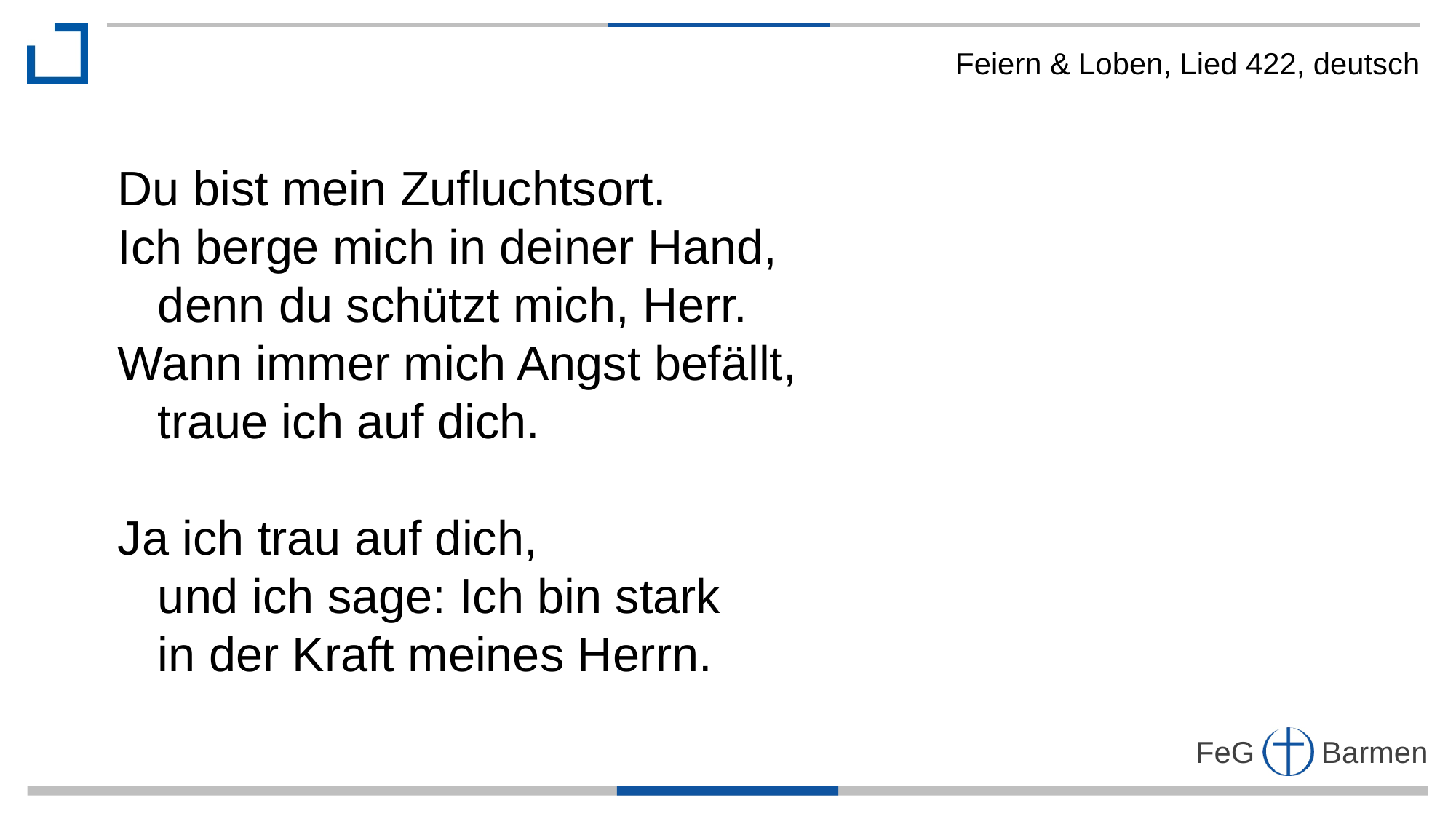

Feiern & Loben, Lied 422, deutsch
Du bist mein Zufluchtsort.
Ich berge mich in deiner Hand,
   denn du schützt mich, Herr.
Wann immer mich Angst befällt,
   traue ich auf dich.
Ja ich trau auf dich,
   und ich sage: Ich bin stark
   in der Kraft meines Herrn.